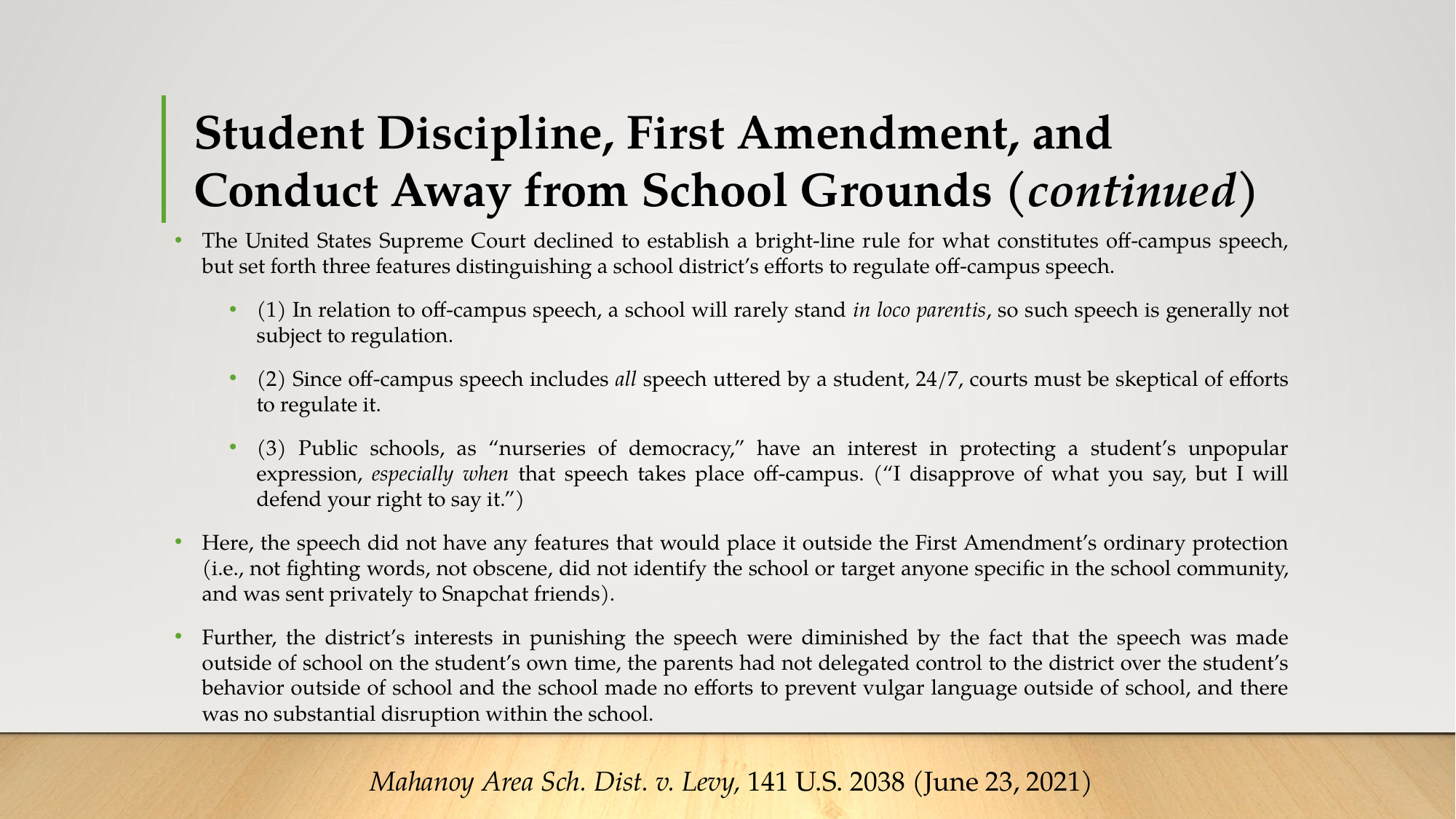

# Student Discipline, First Amendment, and Conduct Away from School Grounds (continued)
The United States Supreme Court declined to establish a bright-line rule for what constitutes off-campus speech, but set forth three features distinguishing a school district’s efforts to regulate off-campus speech.
(1) In relation to off-campus speech, a school will rarely stand in loco parentis, so such speech is generally not subject to regulation.
(2) Since off-campus speech includes all speech uttered by a student, 24/7, courts must be skeptical of efforts to regulate it.
(3) Public schools, as “nurseries of democracy,” have an interest in protecting a student’s unpopular expression, especially when that speech takes place off-campus. (“I disapprove of what you say, but I will defend your right to say it.”)
Here, the speech did not have any features that would place it outside the First Amendment’s ordinary protection (i.e., not fighting words, not obscene, did not identify the school or target anyone specific in the school community, and was sent privately to Snapchat friends).
Further, the district’s interests in punishing the speech were diminished by the fact that the speech was made outside of school on the student’s own time, the parents had not delegated control to the district over the student’s behavior outside of school and the school made no efforts to prevent vulgar language outside of school, and there was no substantial disruption within the school.

Mahanoy Area Sch. Dist. v. Levy, 141 U.S. 2038 (June 23, 2021)